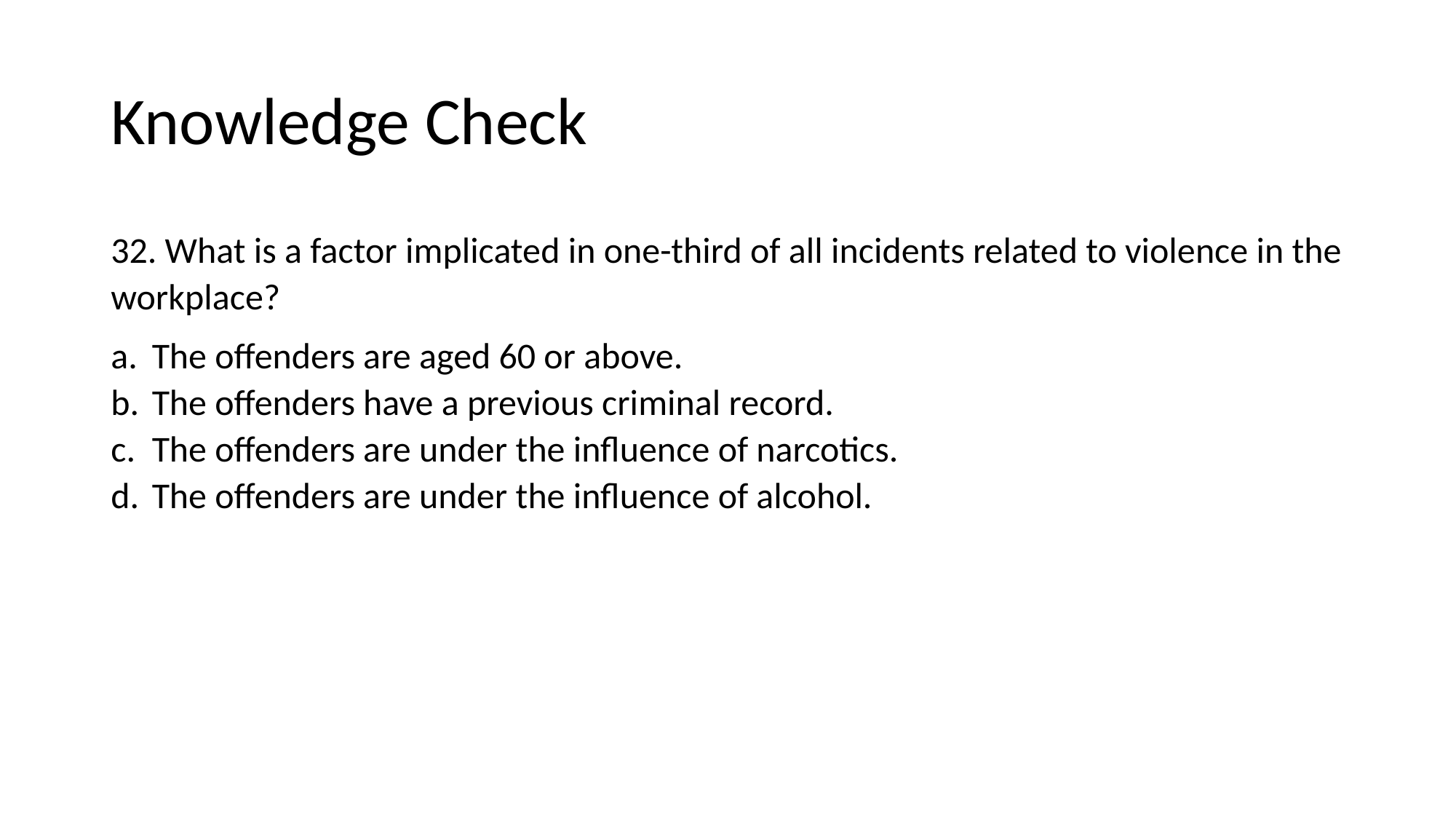

# Knowledge Check
32. What is a factor implicated in one-third of all incidents related to violence in the workplace?
The offenders are aged 60 or above.
The offenders have a previous criminal record.
The offenders are under the influence of narcotics.
The offenders are under the influence of alcohol.